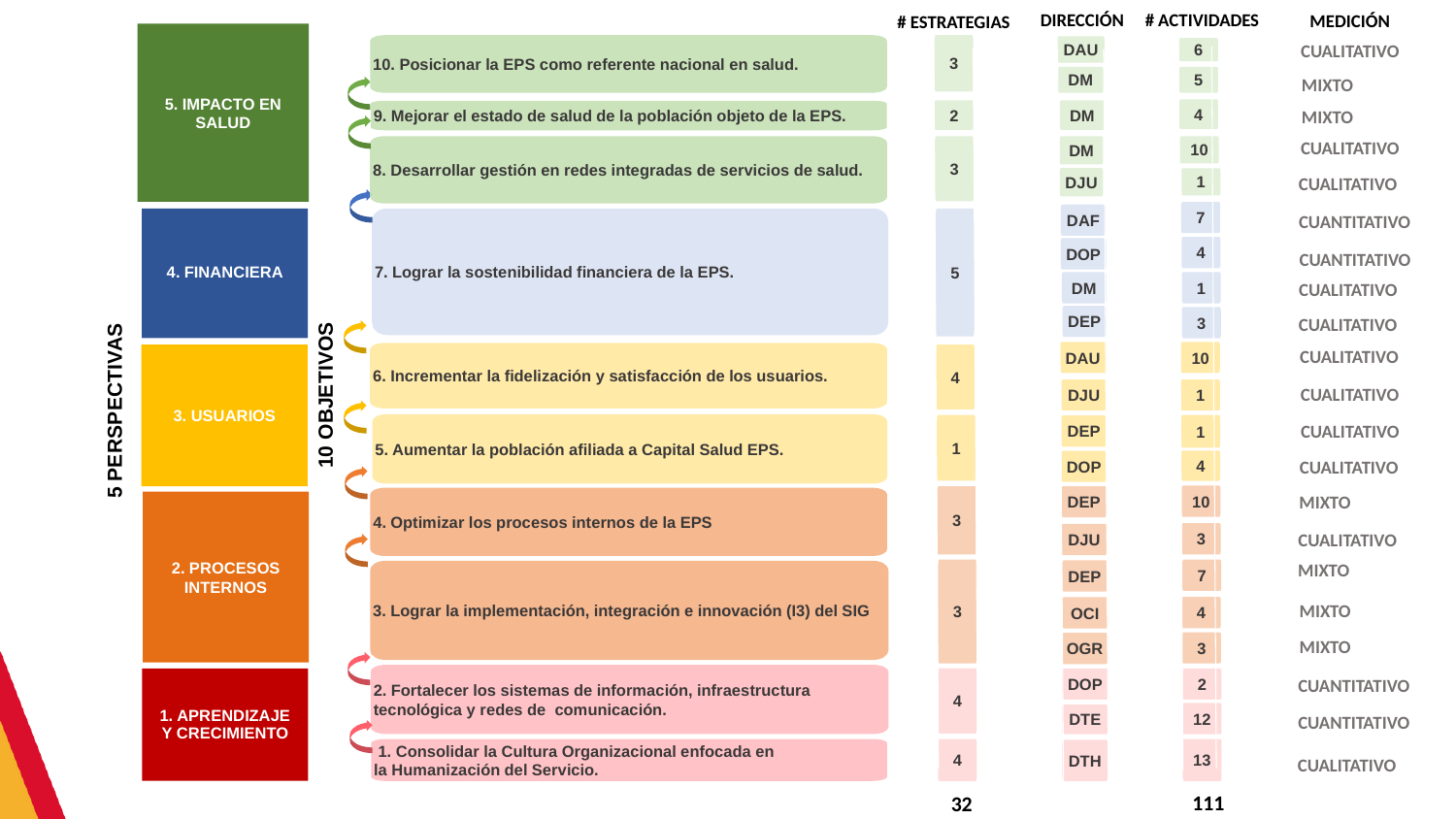

DIRECCIÓN
# ACTIVIDADES
MEDICIÓN
# ESTRATEGIAS
5. IMPACTO EN SALUD
3
10. Posicionar la EPS como referente nacional en salud.
DAU
6
DM
5

4
2
DM
9. Mejorar el estado de salud de la población objeto de la EPS.

10
8. Desarrollar gestión en redes integradas de servicios de salud.
3
DM
DJU
1
CUALITATIVO
MIXTO
MIXTO
CUALITATIVO
CUALITATIVO

7
DAF
4. FINANCIERA
7. Lograr la sostenibilidad financiera de la EPS.
5
4
DOP
1
DM
DEP
3
CUANTITATIVO
CUANTITATIVO
CUALITATIVO
CUALITATIVO

DAU
10
6. Incrementar la fidelización y satisfacción de los usuarios.
3. USUARIOS
4
DJU
1

5. Aumentar la población afiliada a Capital Salud EPS.
1
1
DEP
4
DOP
CUALITATIVO
10 OBJETIVOS
CUALITATIVO
5 PERSPECTIVAS
CUALITATIVO
CUALITATIVO

MIXTO
10
3
DEP
4. Optimizar los procesos internos de la EPS
2. PROCESOS INTERNOS
3
DJU
3
7
DEP
3. Lograr la implementación, integración e innovación (I3) del SIG
4
OCI
3
OGR
CUALITATIVO

MIXTO
MIXTO
MIXTO

2. Fortalecer los sistemas de información, infraestructura
tecnológica y redes de  comunicación.
1. APRENDIZAJE Y CRECIMIENTO
4
DOP
2
12
DTE

 1. Consolidar la Cultura Organizacional enfocada en
la Humanización del Servicio.
4
13
DTH
CUANTITATIVO
CUANTITATIVO
CUALITATIVO
111
32